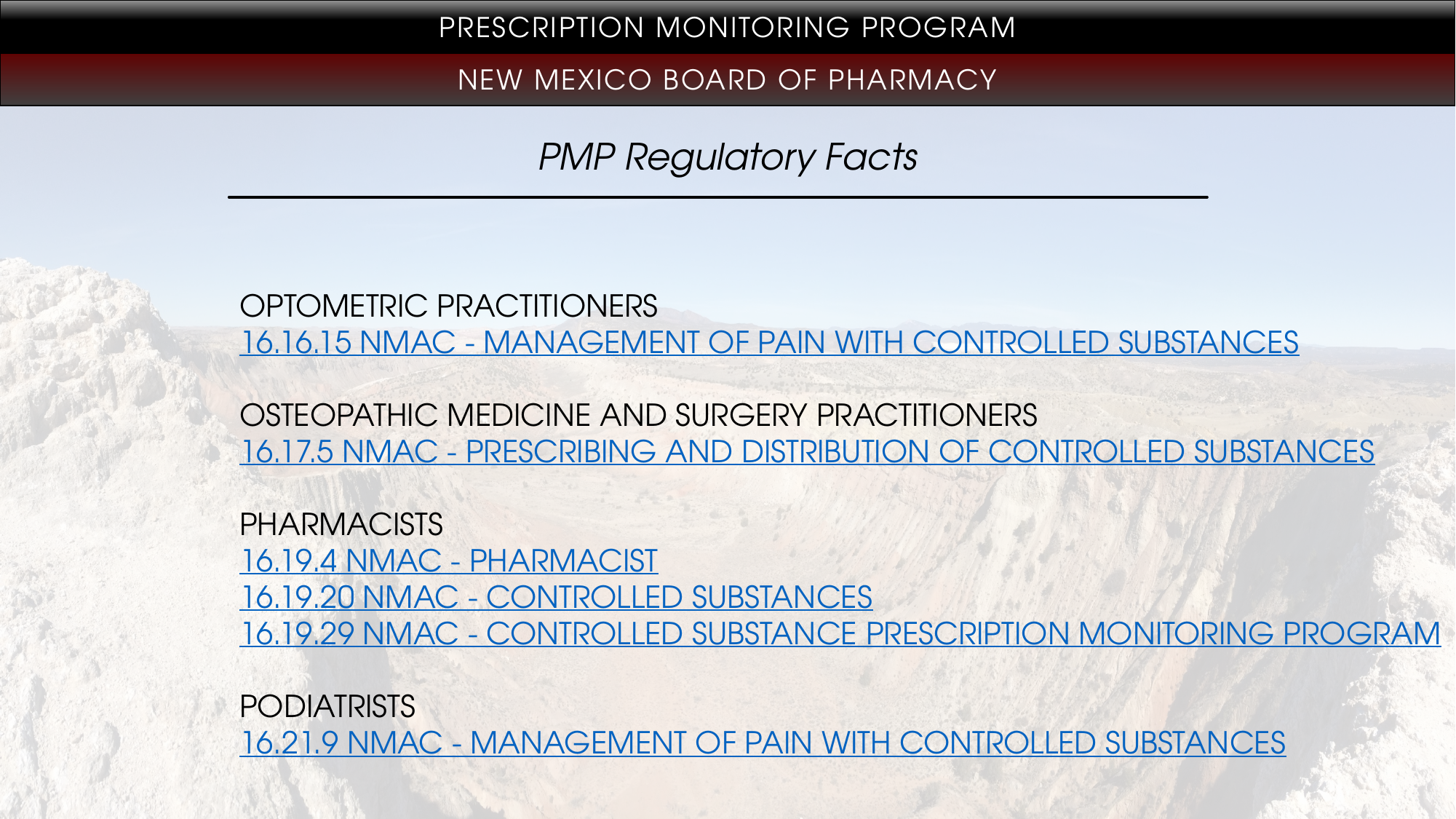

Prescription Monitoring Program
New Mexico Board of Pharmacy
# PMP Regulatory Facts
OPTOMETRIC PRACTITIONERS
16.16.15 NMAC - MANAGEMENT OF PAIN WITH CONTROLLED SUBSTANCES

OSTEOPATHIC MEDICINE AND SURGERY PRACTITIONERS
16.17.5 NMAC - PRESCRIBING AND DISTRIBUTION OF CONTROLLED SUBSTANCES

PHARMACISTS
16.19.4 NMAC - PHARMACIST
16.19.20 NMAC - CONTROLLED SUBSTANCES
16.19.29 NMAC - CONTROLLED SUBSTANCE PRESCRIPTION MONITORING PROGRAM

PODIATRISTS
16.21.9 NMAC - MANAGEMENT OF PAIN WITH CONTROLLED SUBSTANCES